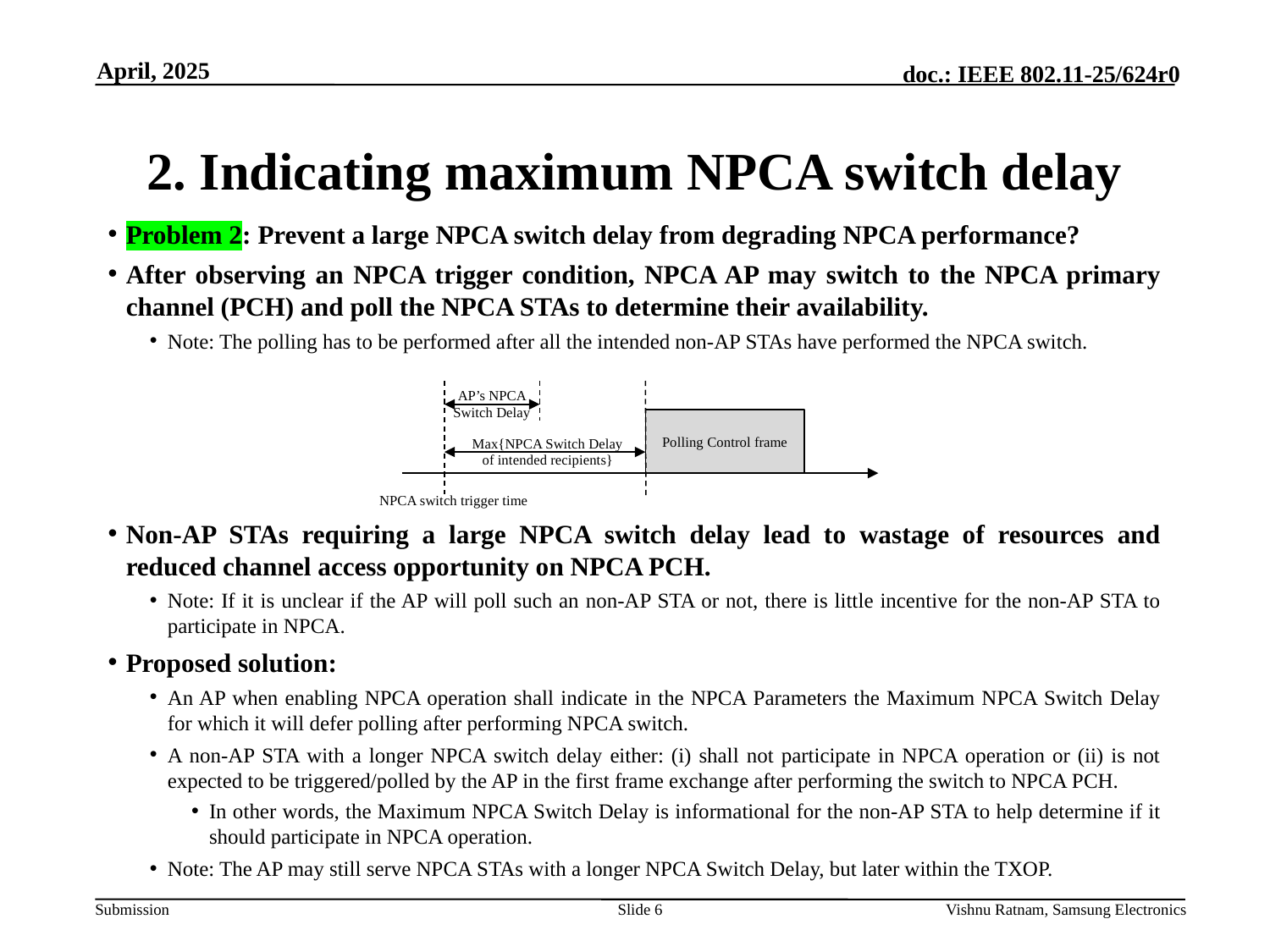

April, 2025
# 2. Indicating maximum NPCA switch delay
Problem 2: Prevent a large NPCA switch delay from degrading NPCA performance?
After observing an NPCA trigger condition, NPCA AP may switch to the NPCA primary channel (PCH) and poll the NPCA STAs to determine their availability.
Note: The polling has to be performed after all the intended non-AP STAs have performed the NPCA switch.

Non-AP STAs requiring a large NPCA switch delay lead to wastage of resources and reduced channel access opportunity on NPCA PCH.
Note: If it is unclear if the AP will poll such an non-AP STA or not, there is little incentive for the non-AP STA to participate in NPCA.
Proposed solution:
An AP when enabling NPCA operation shall indicate in the NPCA Parameters the Maximum NPCA Switch Delay for which it will defer polling after performing NPCA switch.
A non-AP STA with a longer NPCA switch delay either: (i) shall not participate in NPCA operation or (ii) is not expected to be triggered/polled by the AP in the first frame exchange after performing the switch to NPCA PCH.
In other words, the Maximum NPCA Switch Delay is informational for the non-AP STA to help determine if it should participate in NPCA operation.
Note: The AP may still serve NPCA STAs with a longer NPCA Switch Delay, but later within the TXOP.

AP’s NPCA Switch Delay

Polling Control frame
Max{NPCA Switch Delay of intended recipients}
NPCA switch trigger time
Slide 6
Vishnu Ratnam, Samsung Electronics